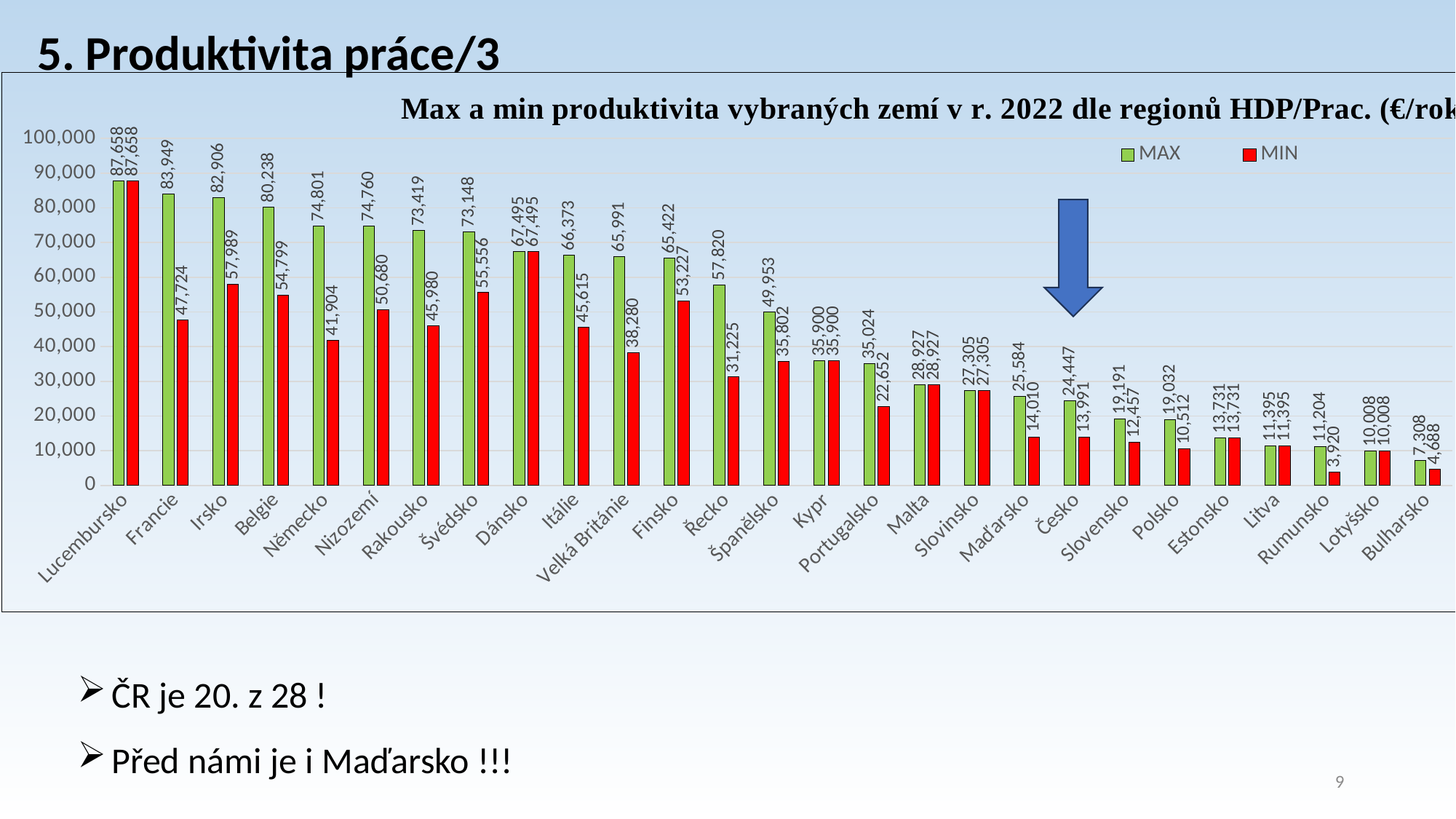

5. Produktivita práce/3

### Chart

| Category |  |  |
|---|---|---|
| Lucembursko | 87658.0 | 87658.0 |
| Francie | 83949.0 | 47724.0 |
| Irsko | 82906.0 | 57989.0 |
| Belgie | 80238.0 | 54799.0 |
| Německo | 74801.0 | 41904.0 |
| Nizozemí | 74760.0 | 50680.0 |
| Rakousko | 73419.0 | 45980.0 |
| Švédsko | 73148.0 | 55556.0 |
| Dánsko | 67495.0 | 67495.0 |
| Itálie | 66373.0 | 45615.0 |
| Velká Británie | 65991.0 | 38280.0 |
| Finsko | 65422.0 | 53227.0 |
| Řecko | 57820.0 | 31225.0 |
| Španělsko | 49953.0 | 35802.0 |
| Kypr | 35900.0 | 35900.0 |
| Portugalsko | 35024.0 | 22652.0 |
| Malta | 28927.0 | 28927.0 |
| Slovinsko | 27305.0 | 27305.0 |
| Maďarsko | 25584.0 | 14010.0 |
| Česko | 24447.0 | 13991.0 |
| Slovensko | 19191.0 | 12457.0 |
| Polsko | 19032.0 | 10512.0 |
| Estonsko | 13731.0 | 13731.0 |
| Litva | 11395.0 | 11395.0 |
| Rumunsko | 11204.0 | 3920.0 |
| Lotyšsko | 10008.0 | 10008.0 |
| Bulharsko | 7308.0 | 4688.0 |
ČR je 20. z 28 !
Před námi je i Maďarsko !!!
9